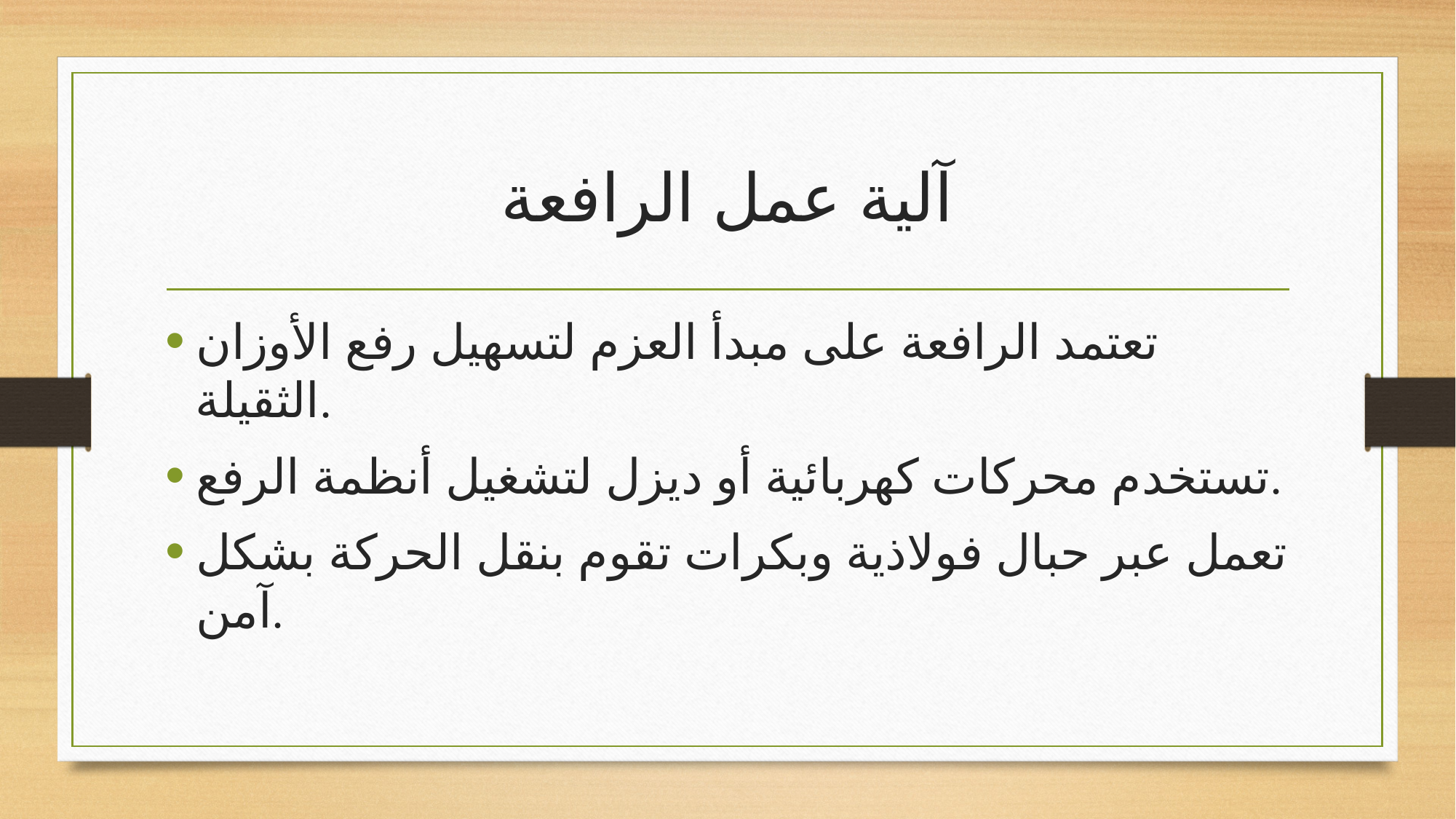

# آلية عمل الرافعة
تعتمد الرافعة على مبدأ العزم لتسهيل رفع الأوزان الثقيلة.
تستخدم محركات كهربائية أو ديزل لتشغيل أنظمة الرفع.
تعمل عبر حبال فولاذية وبكرات تقوم بنقل الحركة بشكل آمن.